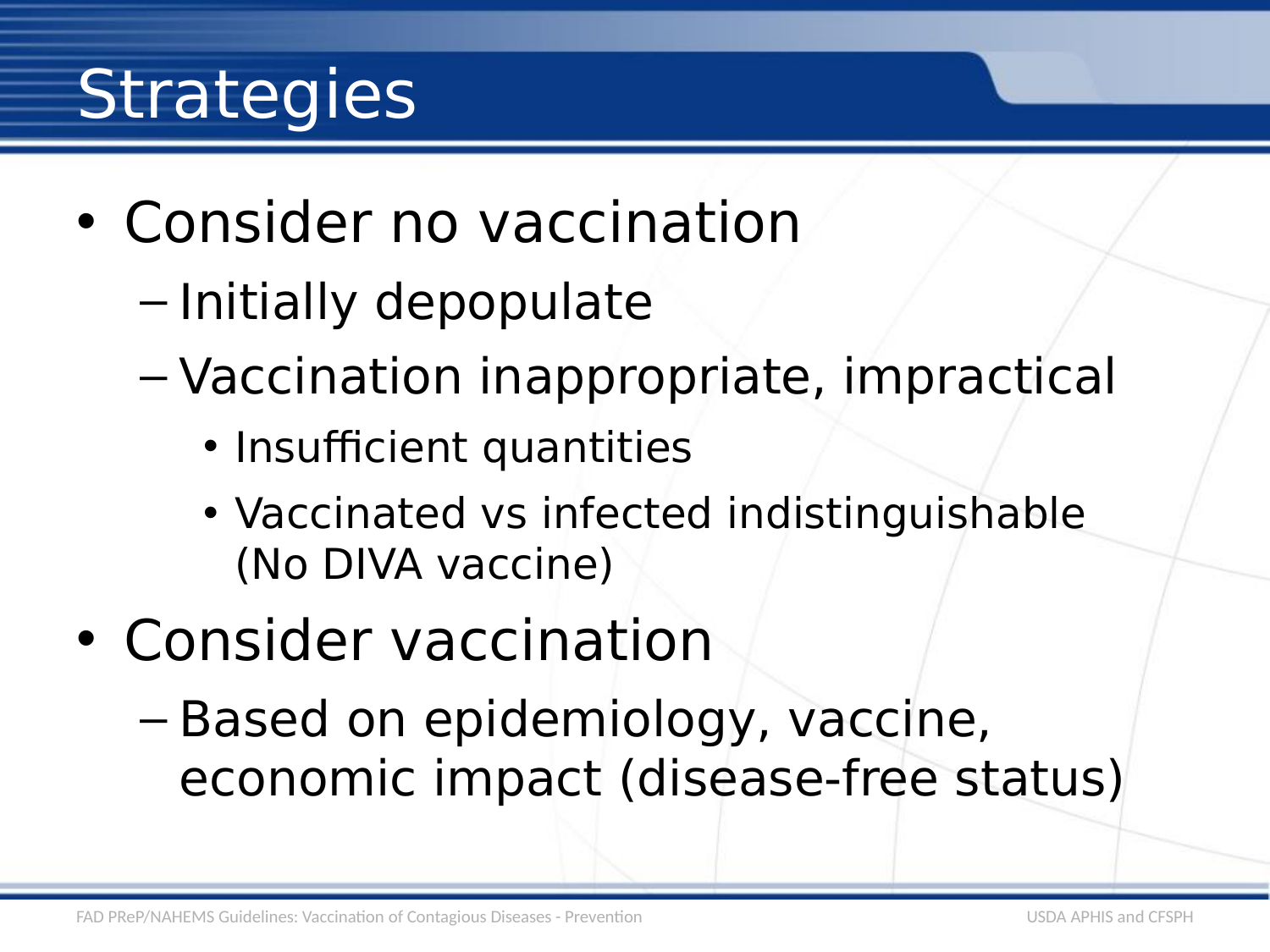

# Strategies
Consider no vaccination
Initially depopulate
Vaccination inappropriate, impractical
Insufficient quantities
Vaccinated vs infected indistinguishable
(No DIVA vaccine)
Consider vaccination
Based on epidemiology, vaccine, economic impact (disease-free status)
FAD PReP/NAHEMS Guidelines: Vaccination of Contagious Diseases - Prevention
USDA APHIS and CFSPH